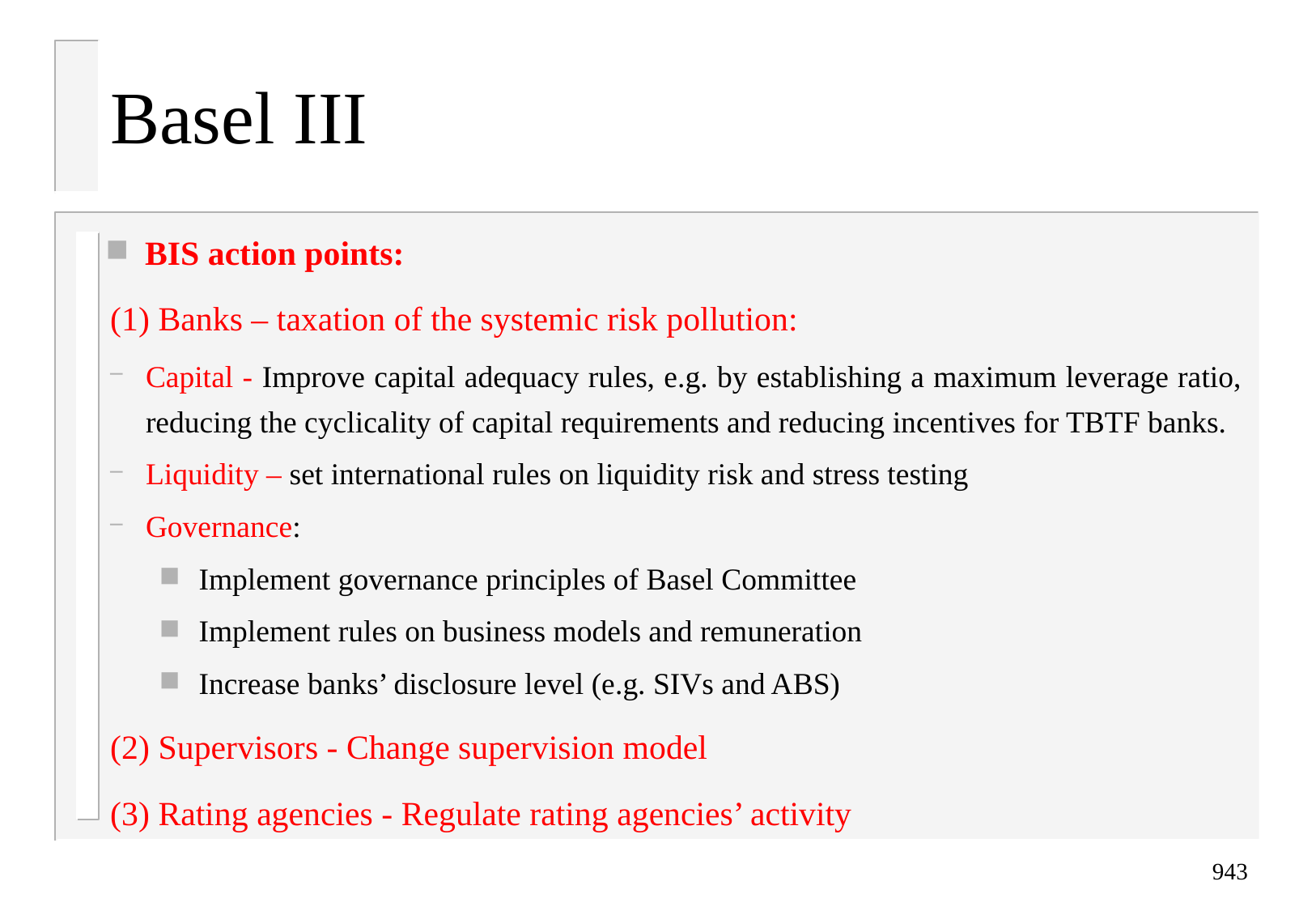

Basel III
BIS action points:
(1) Banks – taxation of the systemic risk pollution:
Capital - Improve capital adequacy rules, e.g. by establishing a maximum leverage ratio, reducing the cyclicality of capital requirements and reducing incentives for TBTF banks.
Liquidity – set international rules on liquidity risk and stress testing
Governance:
Implement governance principles of Basel Committee
Implement rules on business models and remuneration
Increase banks’ disclosure level (e.g. SIVs and ABS)
(2) Supervisors - Change supervision model
(3) Rating agencies - Regulate rating agencies’ activity
943